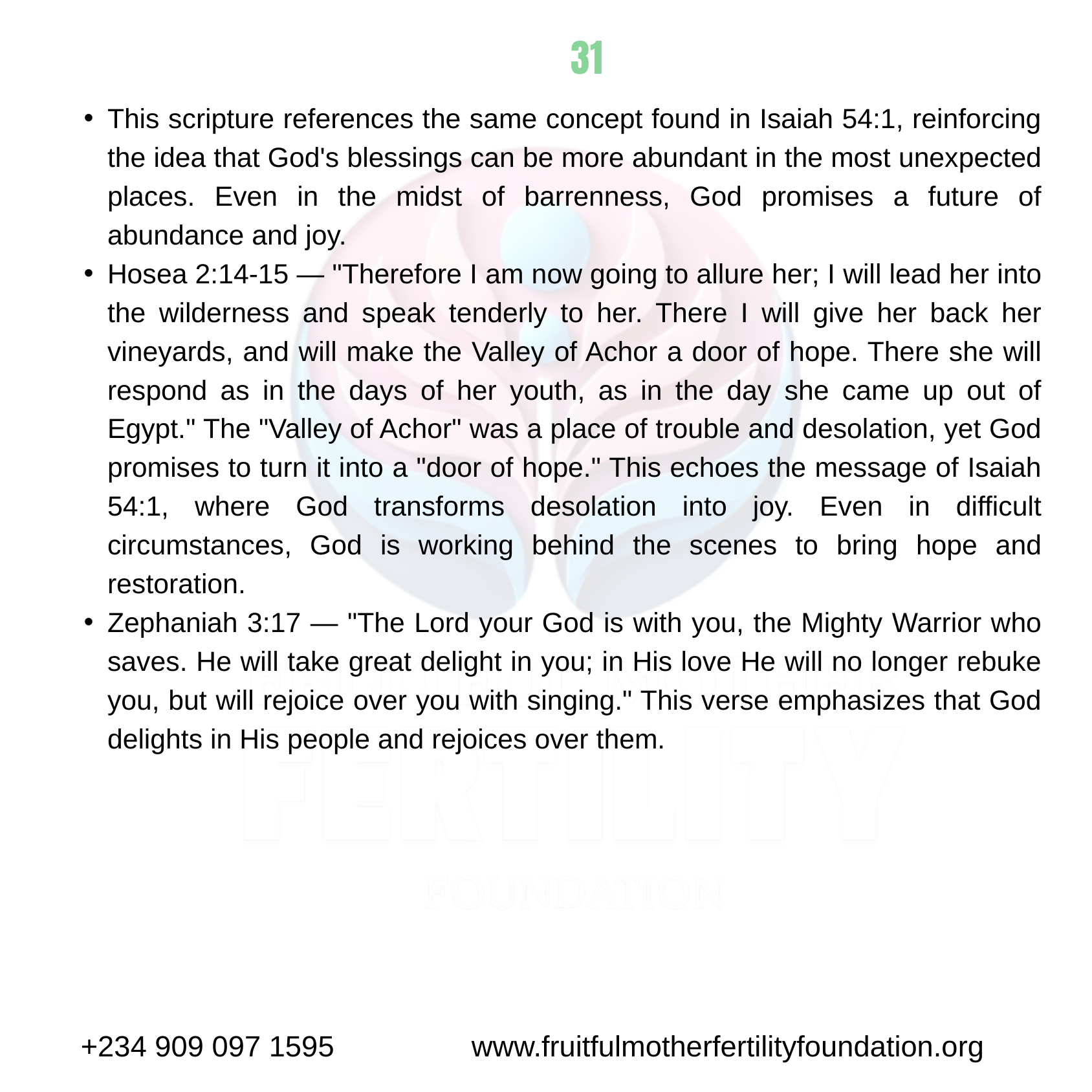

31
This scripture references the same concept found in Isaiah 54:1, reinforcing the idea that God's blessings can be more abundant in the most unexpected places. Even in the midst of barrenness, God promises a future of abundance and joy.
Hosea 2:14-15 — "Therefore I am now going to allure her; I will lead her into the wilderness and speak tenderly to her. There I will give her back her vineyards, and will make the Valley of Achor a door of hope. There she will respond as in the days of her youth, as in the day she came up out of Egypt." The "Valley of Achor" was a place of trouble and desolation, yet God promises to turn it into a "door of hope." This echoes the message of Isaiah 54:1, where God transforms desolation into joy. Even in difficult circumstances, God is working behind the scenes to bring hope and restoration.
Zephaniah 3:17 — "The Lord your God is with you, the Mighty Warrior who saves. He will take great delight in you; in His love He will no longer rebuke you, but will rejoice over you with singing." This verse emphasizes that God delights in His people and rejoices over them.

+234 909 097 1595                 www.fruitfulmotherfertilityfoundation.org